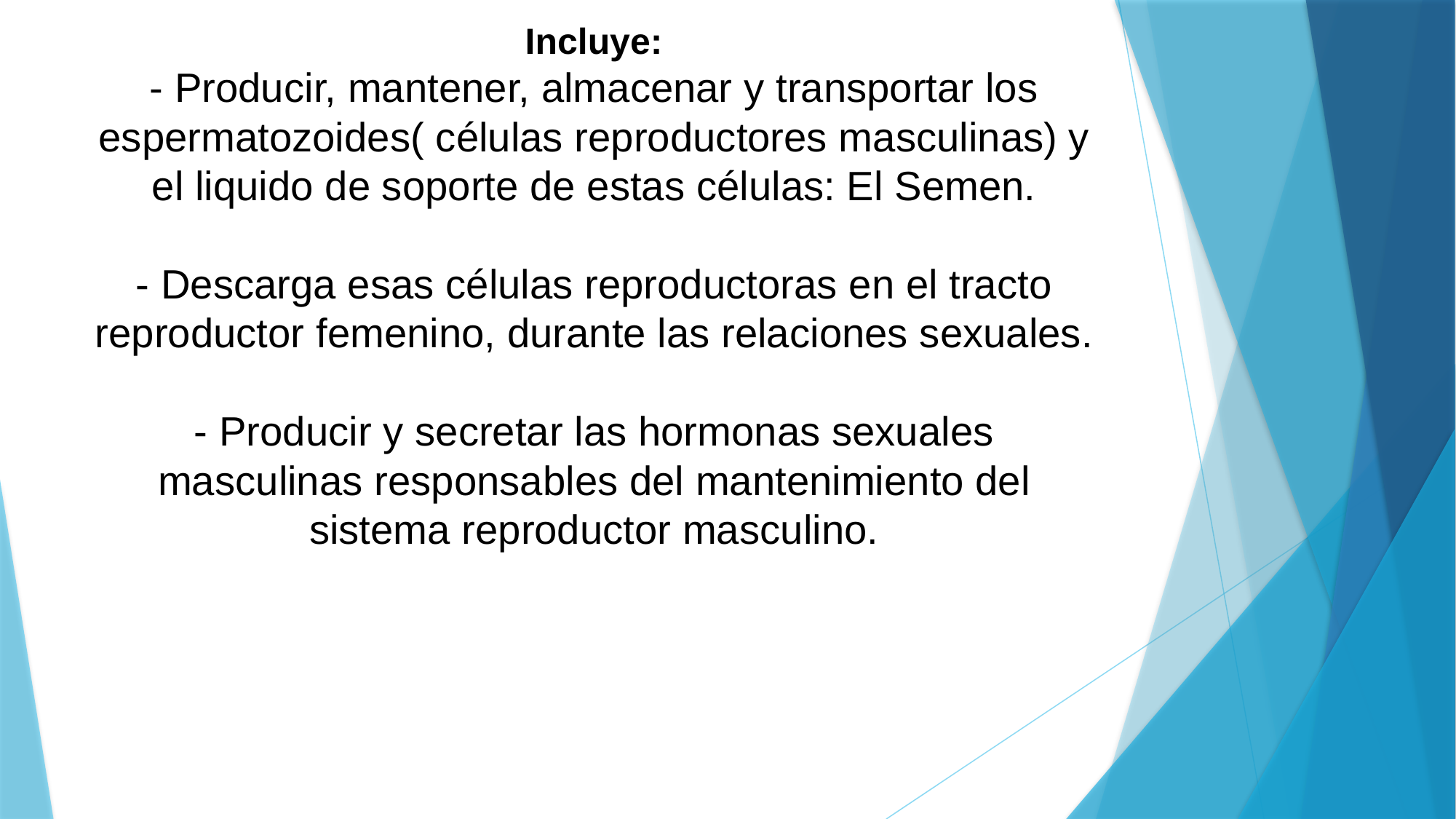

# Incluye: - Producir, mantener, almacenar y transportar los espermatozoides( células reproductores masculinas) y el liquido de soporte de estas células: El Semen. - Descarga esas células reproductoras en el tracto reproductor femenino, durante las relaciones sexuales. - Producir y secretar las hormonas sexuales masculinas responsables del mantenimiento del sistema reproductor masculino.